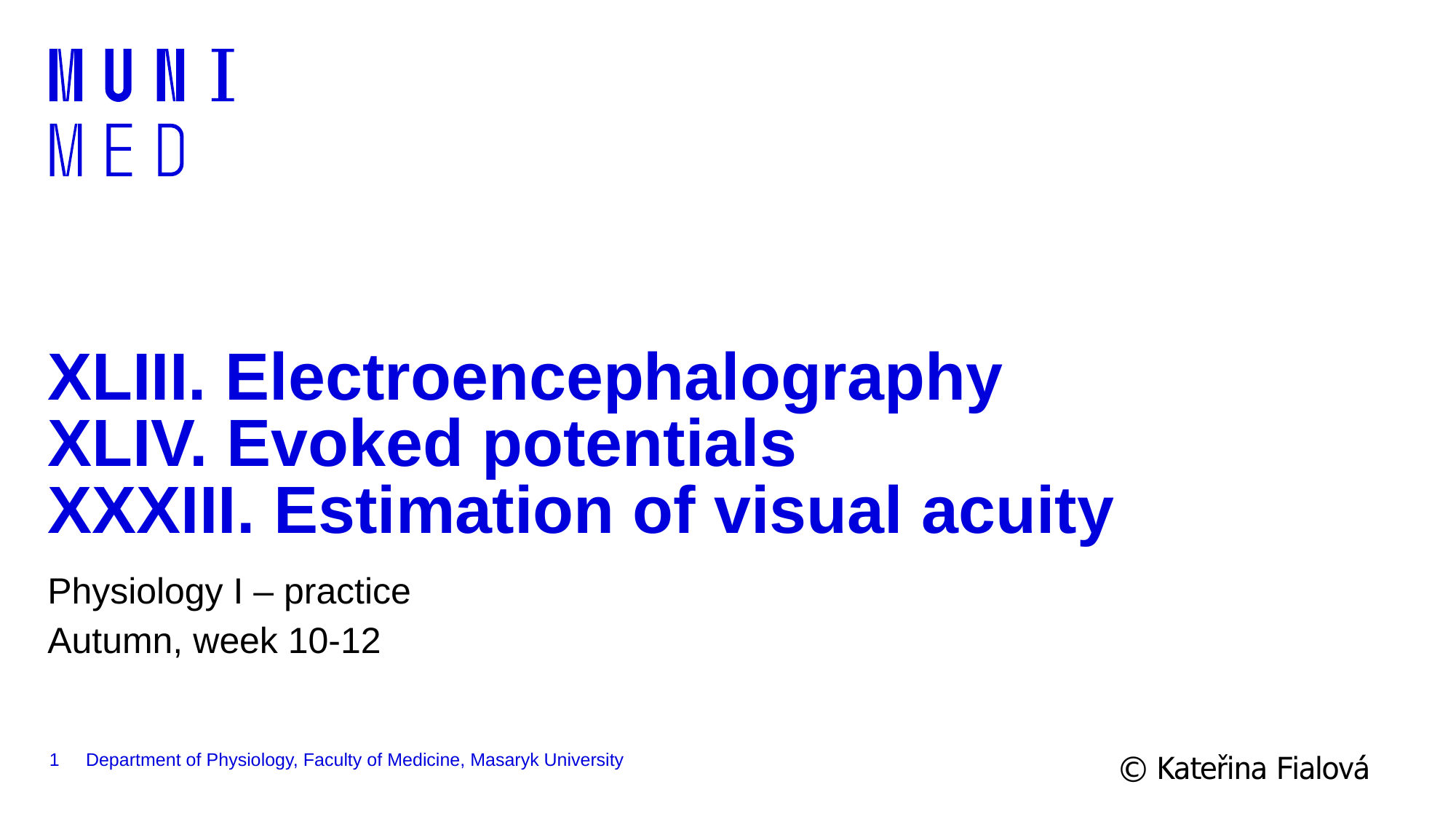

# XLIII. Electroencephalography XLIV. Evoked potentials XXXIII. Estimation of visual acuity
Physiology I – practice
Autumn, week 10-12
1
Department of Physiology, Faculty of Medicine, Masaryk University
© Kateřina Fialová